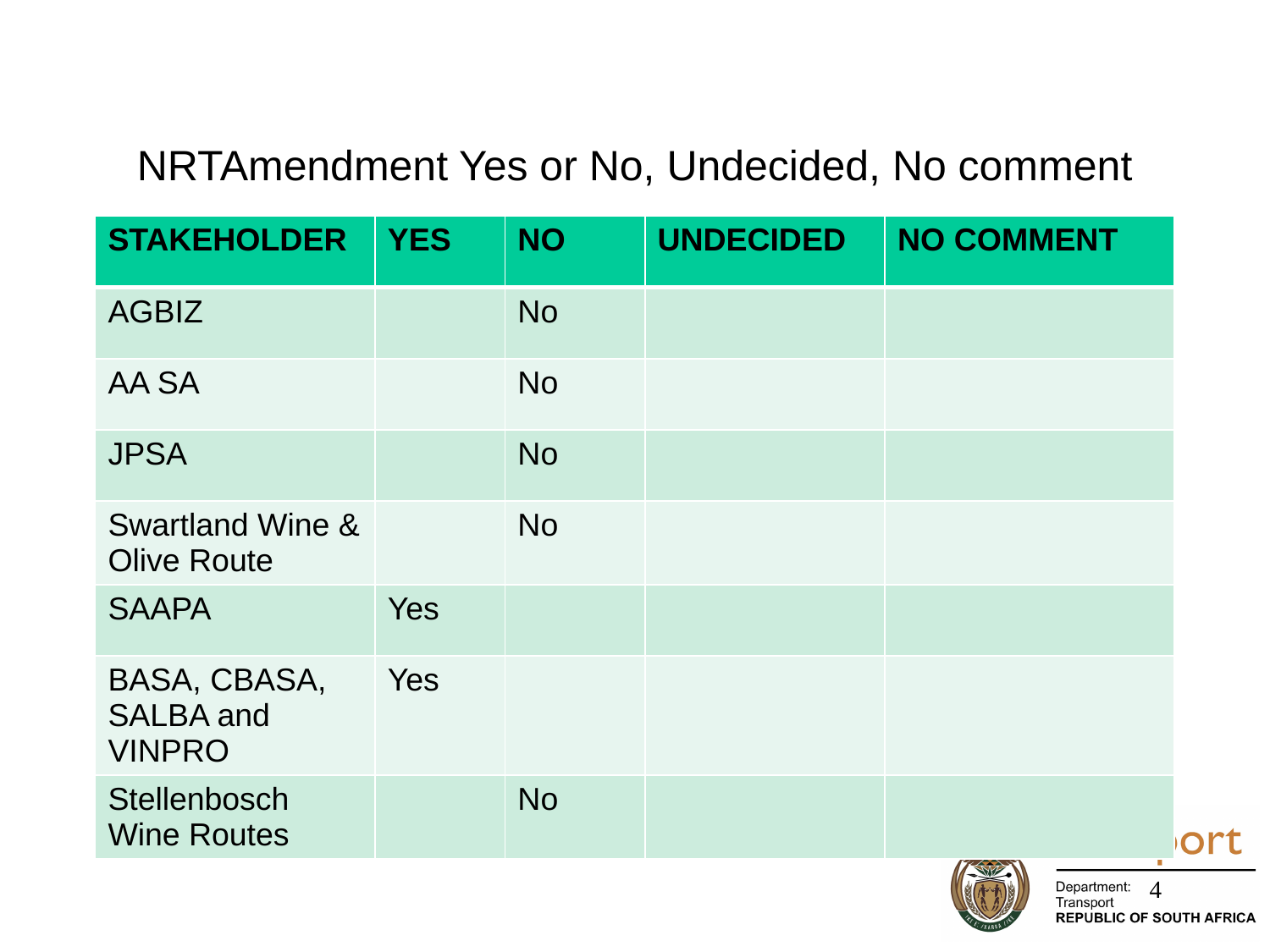

# NRTAmendment Yes or No, Undecided, No comment
| STAKEHOLDER | YES | NO | UNDECIDED | NO COMMENT |
| --- | --- | --- | --- | --- |
| AGBIZ |  | No |  |  |
| AA SA |  | No |  |  |
| JPSA |  | No |  |  |
| Swartland Wine & Olive Route |  | No |  |  |
| SAAPA | Yes |  |  |  |
| BASA, CBASA, SALBA and VINPRO | Yes |  |  |  |
| Stellenbosch Wine Routes |  | No |  |  |

4